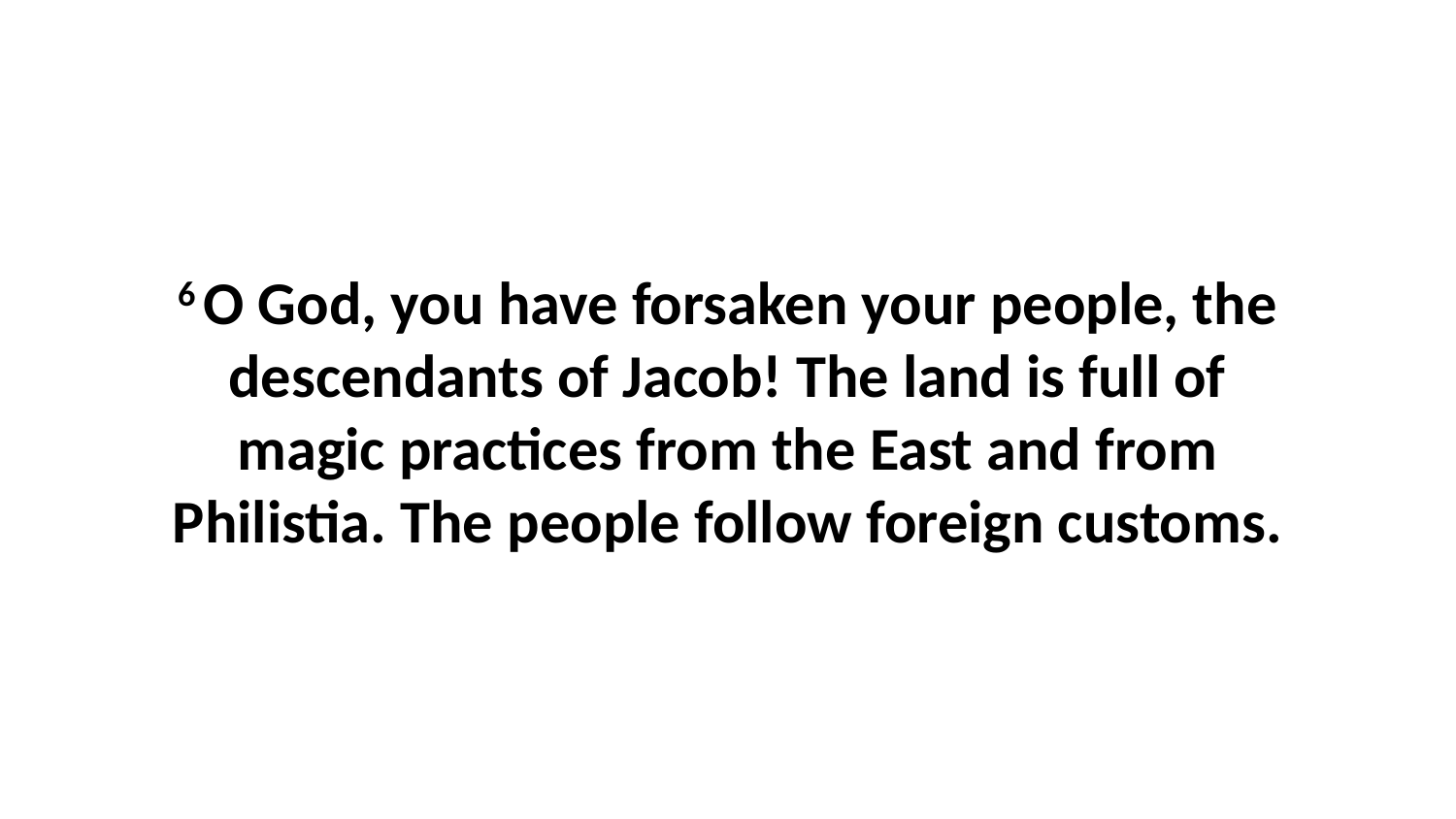

6 O God, you have forsaken your people, the descendants of Jacob! The land is full of magic practices from the East and from Philistia. The people follow foreign customs.